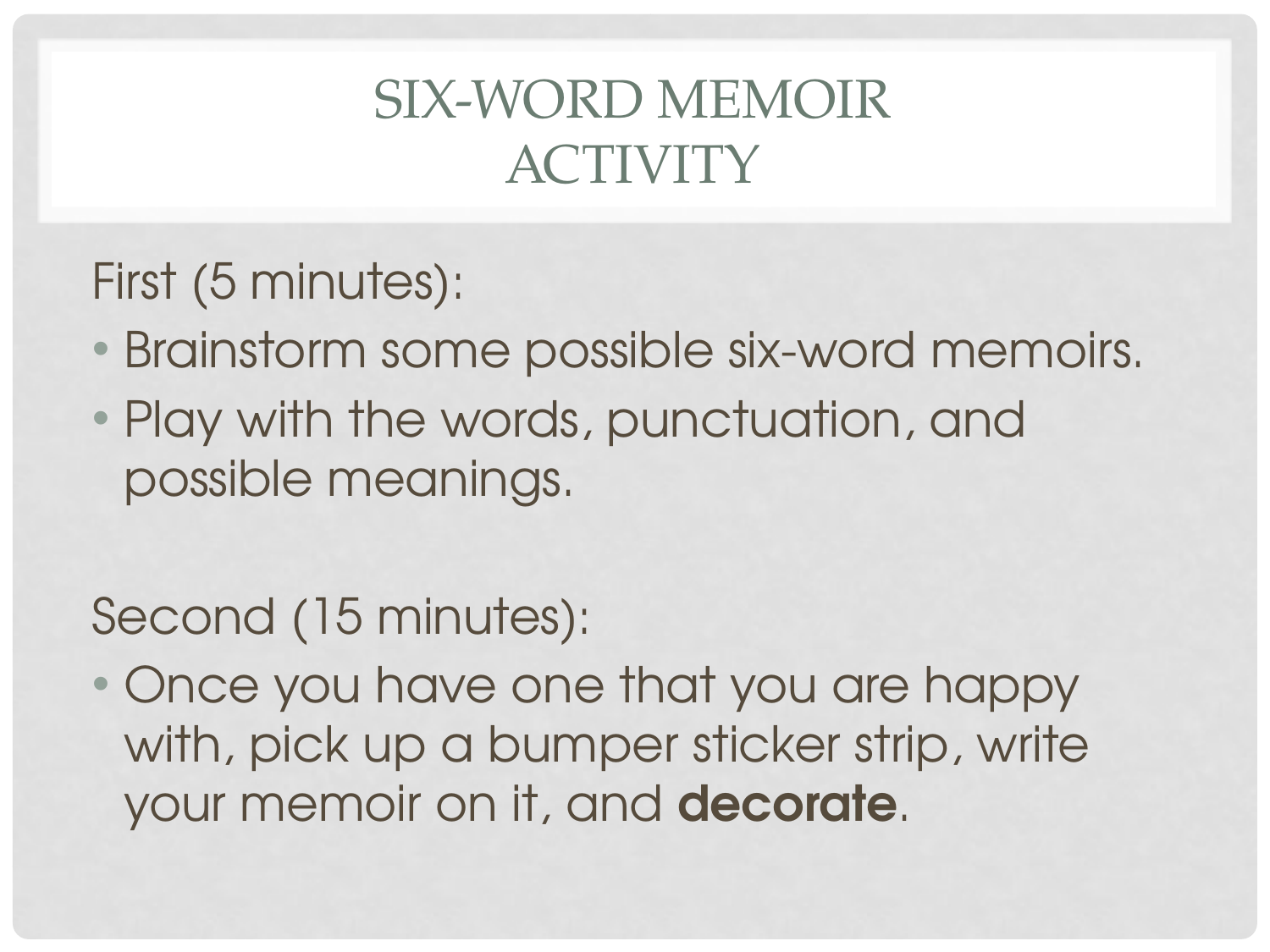

# Six-word memoir activity
First (5 minutes):
Brainstorm some possible six-word memoirs.
Play with the words, punctuation, and possible meanings.

Second (15 minutes):
Once you have one that you are happy with, pick up a bumper sticker strip, write your memoir on it, and decorate.